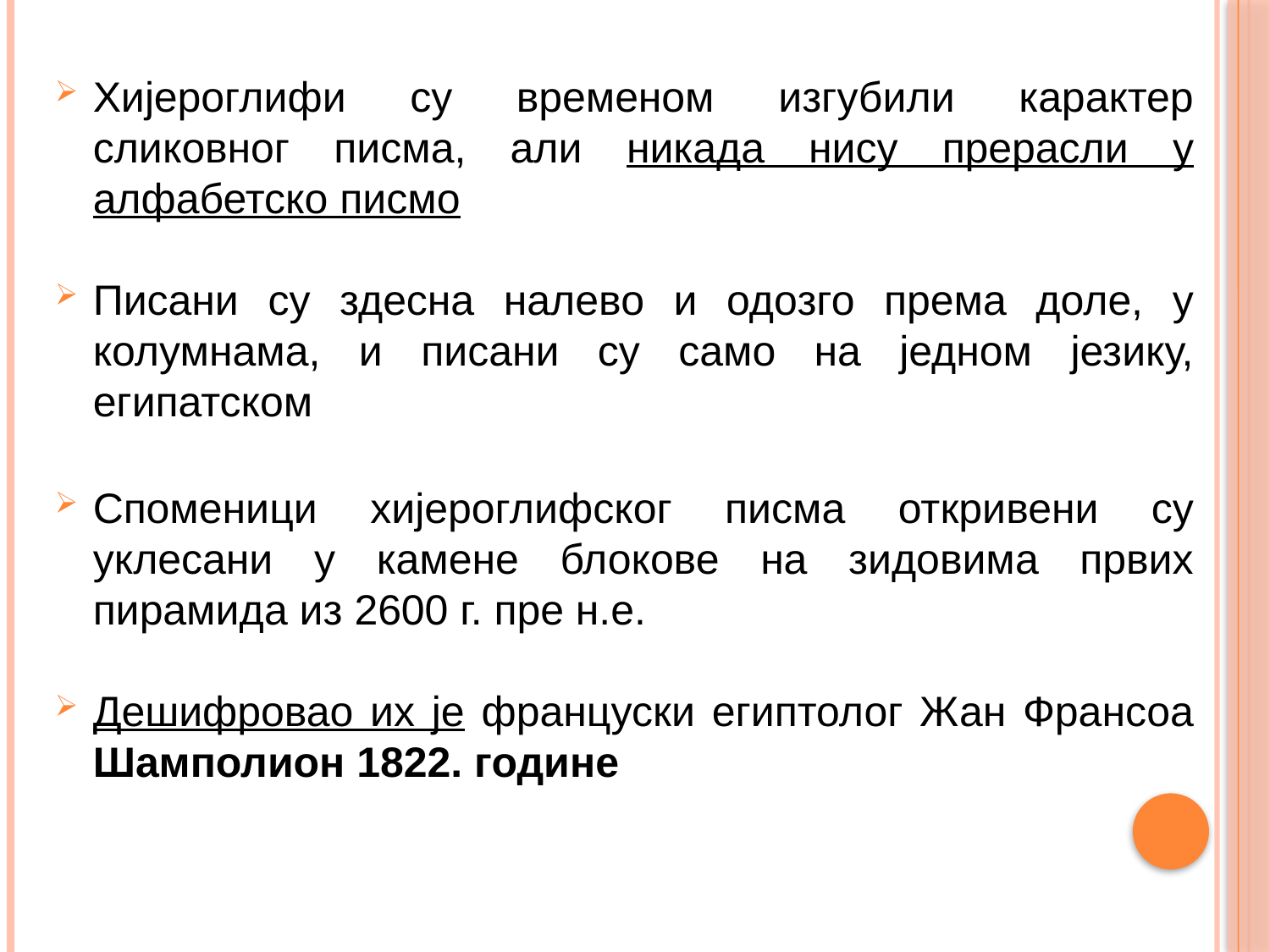

Хијероглифи су временом изгубили карактер сликовног писма, али никада нису прерасли у алфабетско писмо

Писани су здесна налево и одозго према доле, у колумнама, и писани су само на једном језику, египатском

Споменици хијероглифског писма откривени су уклесани у камене блокове на зидовима првих пирамида из 2600 г. пре н.е.

Дешифровао их је француски египтолог Жан Франсоа Шамполион 1822. године